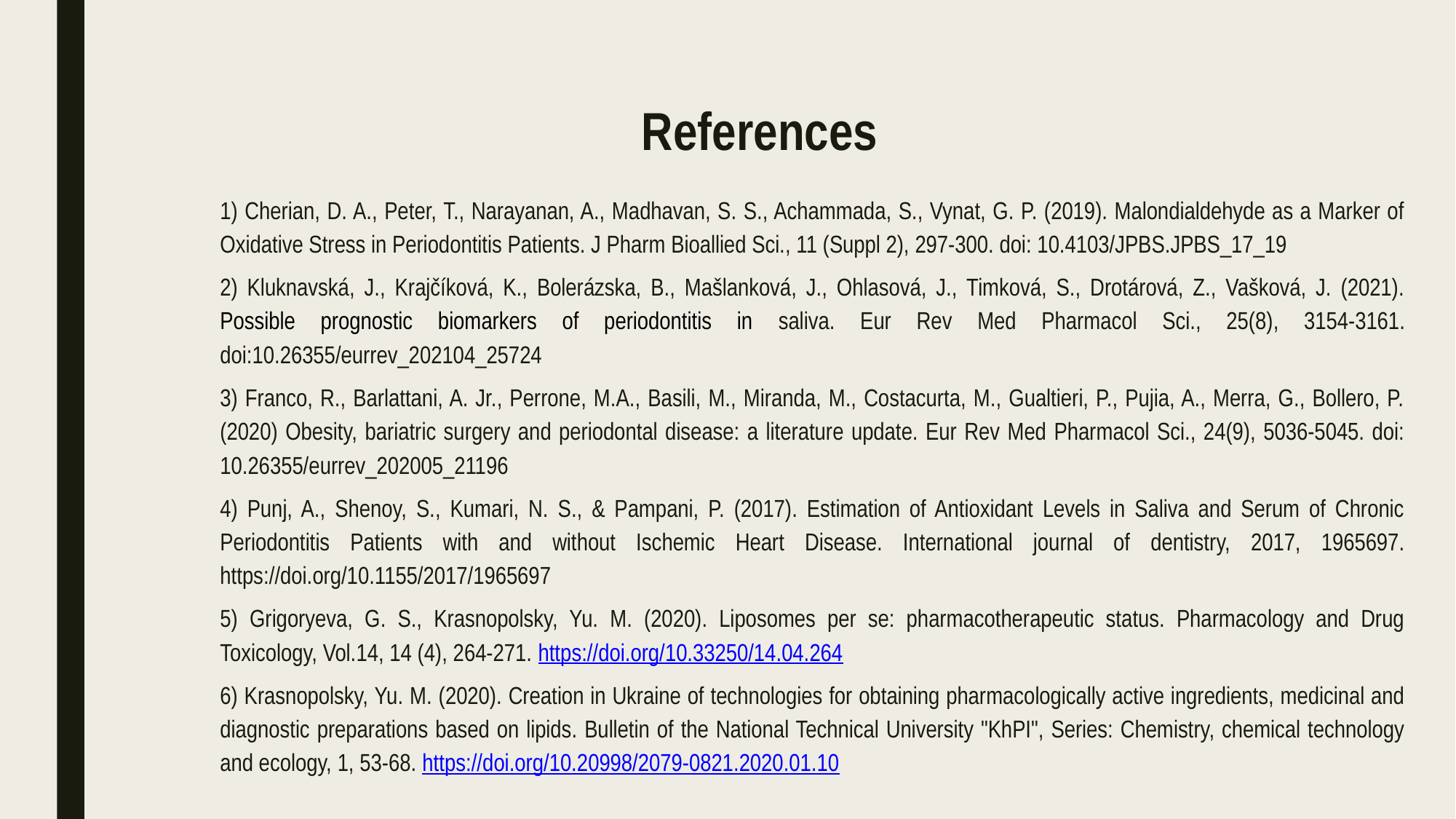

# References
1) Cherian, D. A., Peter, T., Narayanan, A., Madhavan, S. S., Achammada, S., Vynat, G. P. (2019). Malondialdehyde as a Marker of Oxidative Stress in Periodontitis Patients. J Pharm Bioallied Sci., 11 (Suppl 2), 297-300. doi: 10.4103/JPBS.JPBS_17_19
2) Kluknavská, J., Krajčíková, K., Bolerázska, B., Mašlanková, J., Ohlasová, J., Timková, S., Drotárová, Z., Vašková, J. (2021). Possible prognostic biomarkers of periodontitis in saliva. Eur Rev Med Pharmacol Sci., 25(8), 3154-3161. doi:10.26355/eurrev_202104_25724
3) Franco, R., Barlattani, A. Jr., Perrone, M.A., Basili, M., Miranda, M., Costacurta, M., Gualtieri, P., Pujia, A., Merra, G., Bollero, P. (2020) Obesity, bariatric surgery and periodontal disease: a literature update. Eur Rev Med Pharmacol Sci., 24(9), 5036-5045. doi: 10.26355/eurrev_202005_21196
4) Punj, A., Shenoy, S., Kumari, N. S., & Pampani, P. (2017). Estimation of Antioxidant Levels in Saliva and Serum of Chronic Periodontitis Patients with and without Ischemic Heart Disease. International journal of dentistry, 2017, 1965697. https://doi.org/10.1155/2017/1965697
5) Grigoryeva, G. S., Krasnopolsky, Yu. M. (2020). Liposomes per se: pharmacotherapeutic status. Pharmacology and Drug Toxicology, Vol.14, 14 (4), 264-271. https://doi.org/10.33250/14.04.264
6) Krasnopolsky, Yu. M. (2020). Creation in Ukraine of technologies for obtaining pharmacologically active ingredients, medicinal and diagnostic preparations based on lipids. Bulletin of the National Technical University "KhPI", Series: Chemistry, chemical technology and ecology, 1, 53-68. https://doi.org/10.20998/2079-0821.2020.01.10